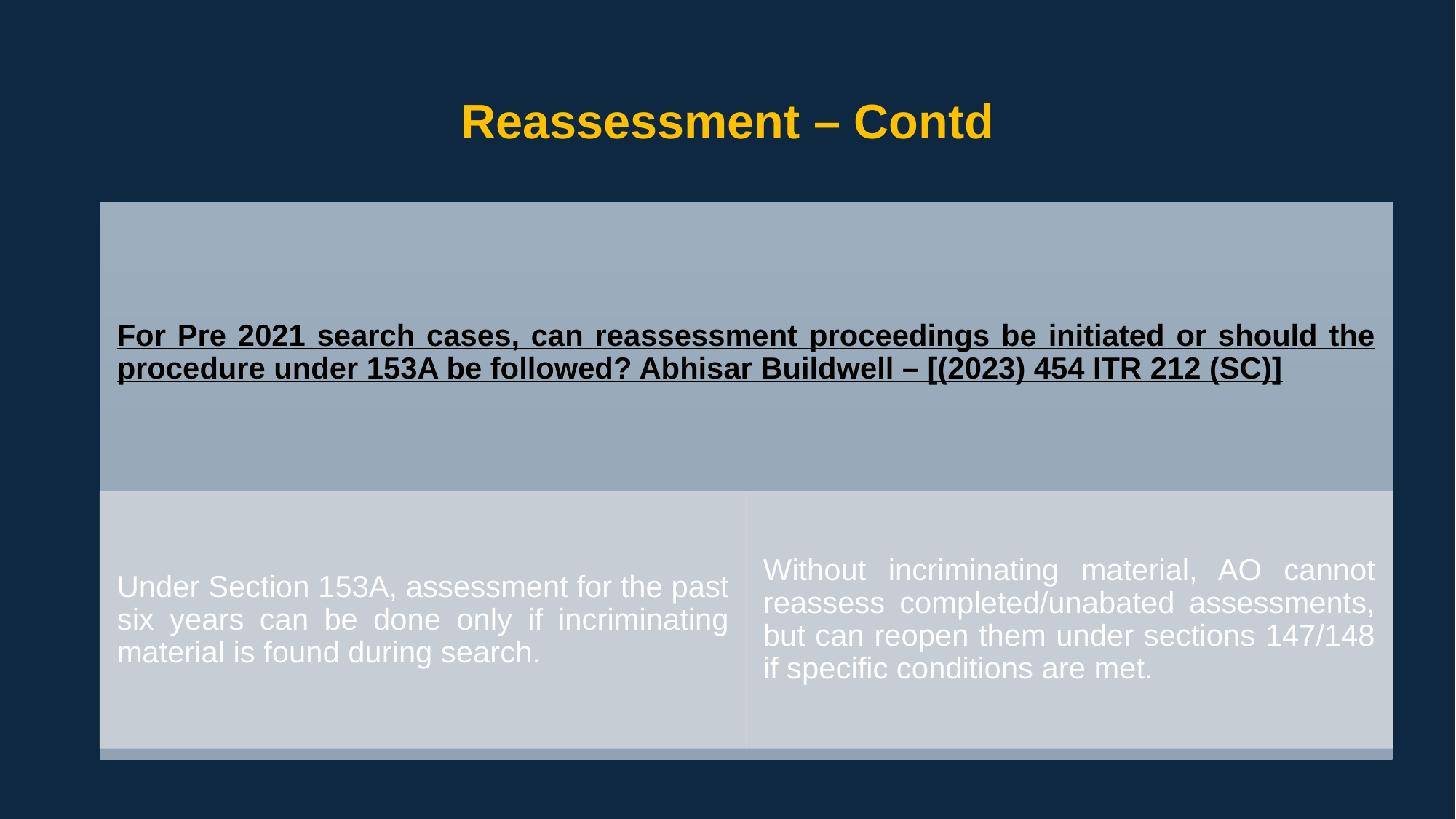

# Reassessment – Contd
For Pre 2021 search cases, can reassessment proceedings be initiated or should the procedure under 153A be followed? Abhisar Buildwell – [(2023) 454 ITR 212 (SC)]
Under Section 153A, assessment for the past six years can be done only if incriminating material is found during search.
Without incriminating material, AO cannot reassess completed/unabated assessments, but can reopen them under sections 147/148 if specific conditions are met.